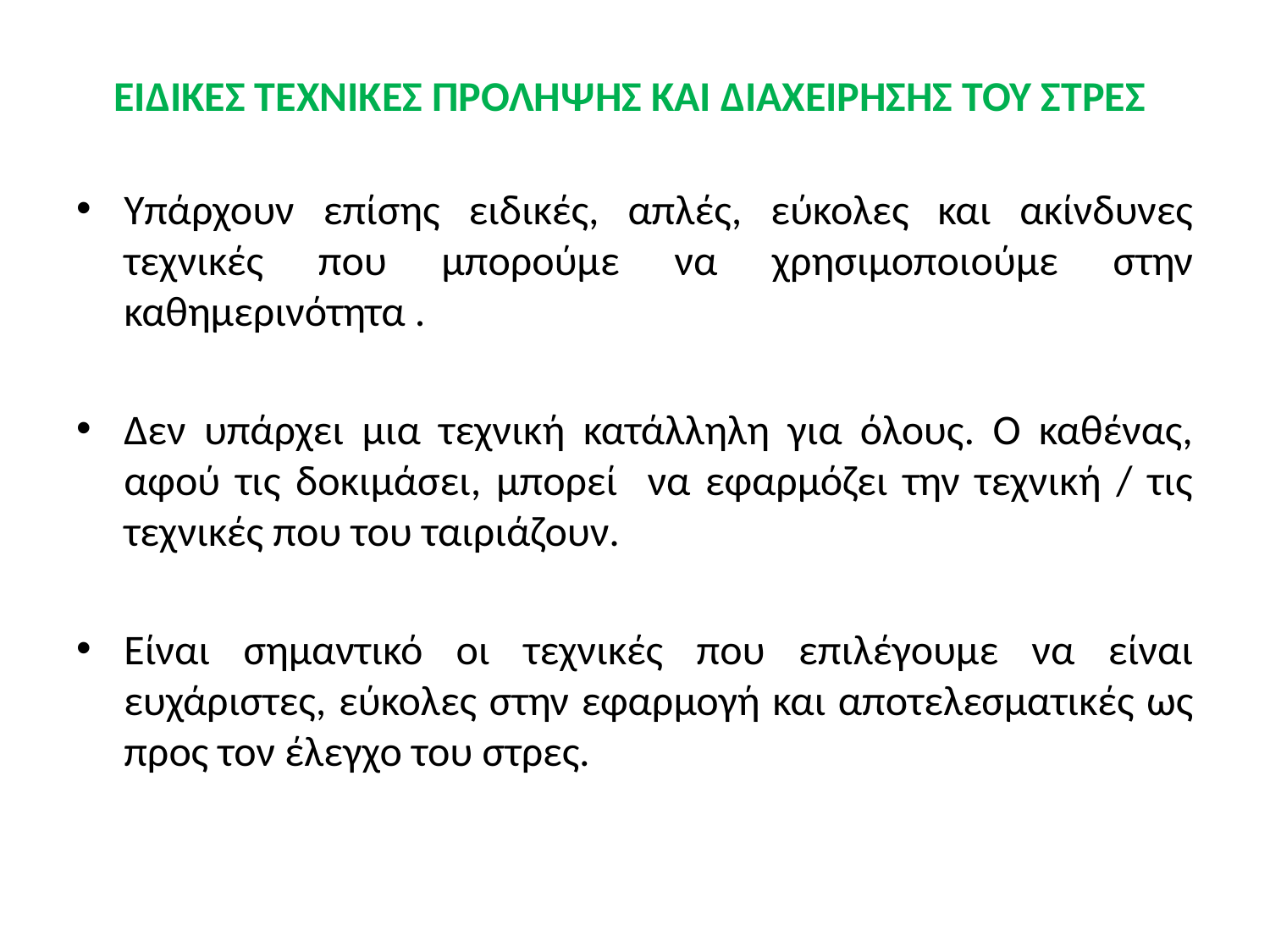

# ΕΙΔΙΚΕΣ ΤΕΧΝΙΚΕΣ ΠΡΟΛΗΨΗΣ ΚΑΙ ΔΙΑΧΕΙΡΗΣΗΣ ΤΟΥ ΣΤΡΕΣ
Υπάρχουν επίσης ειδικές, απλές, εύκολες και ακίνδυνες τεχνικές που μπορούμε να χρησιμοποιούμε στην καθημερινότητα .

Δεν υπάρχει μια τεχνική κατάλληλη για όλους. Ο καθένας, αφού τις δοκιμάσει, μπορεί  να εφαρμόζει την τεχνική / τις τεχνικές που του ταιριάζουν.

Είναι σημαντικό οι τεχνικές που επιλέγουμε να είναι ευχάριστες, εύκολες στην εφαρμογή και αποτελεσματικές ως προς τον έλεγχο του στρες.